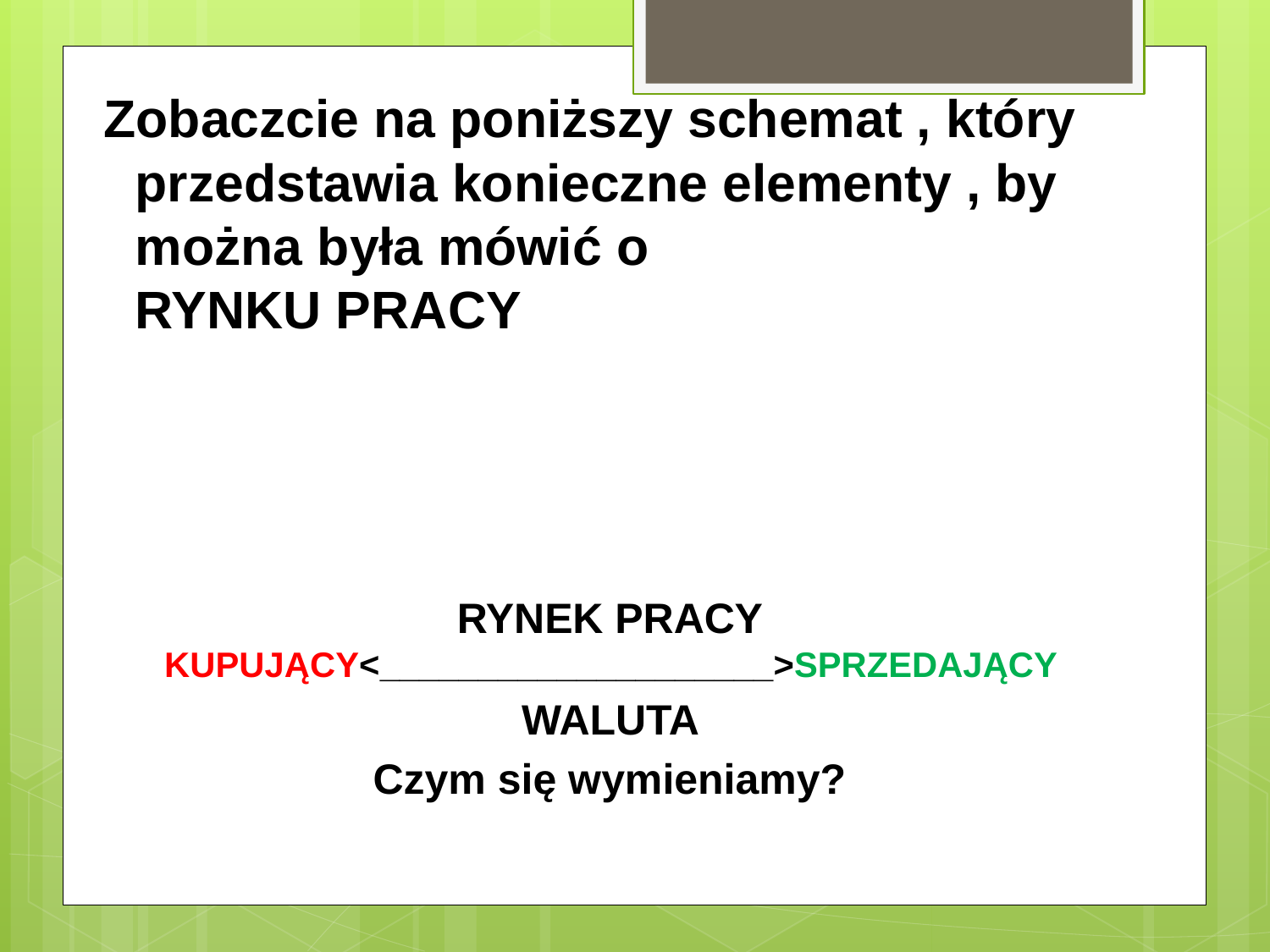

# Zobaczcie na poniższy schemat , który przedstawia konieczne elementy , by można była mówić o RYNKU PRACY

RYNEK PRACY  KUPUJĄCY<____________________>SPRZEDAJĄCY
WALUTA
Czym się wymieniamy?